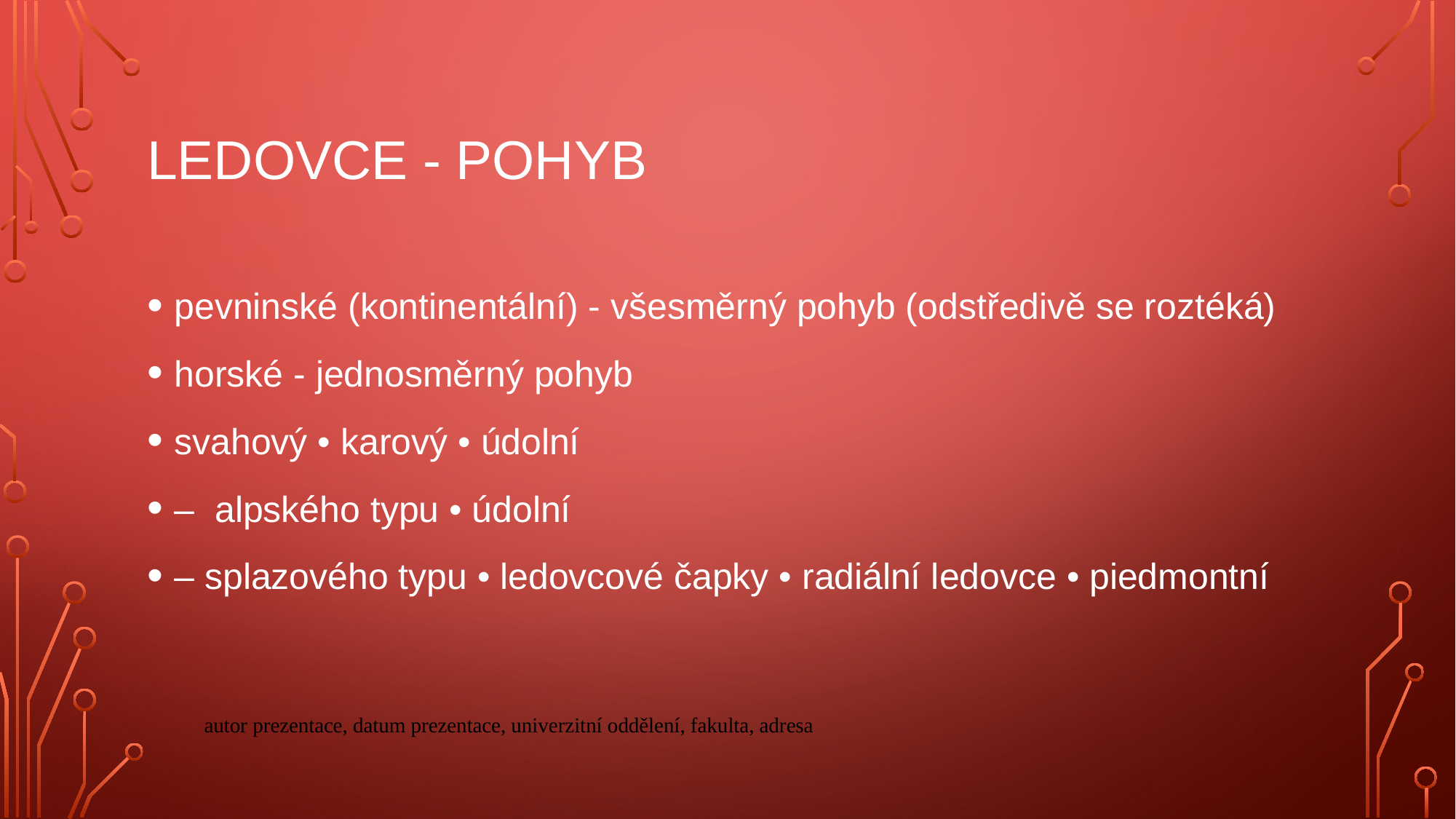

# Ledovce - pohyb
pevninské (kontinentální) - všesměrný pohyb (odstředivě se roztéká)
horské - jednosměrný pohyb
svahový • karový • údolní
–  alpského typu • údolní
– splazového typu • ledovcové čapky • radiální ledovce • piedmontní
autor prezentace, datum prezentace, univerzitní oddělení, fakulta, adresa